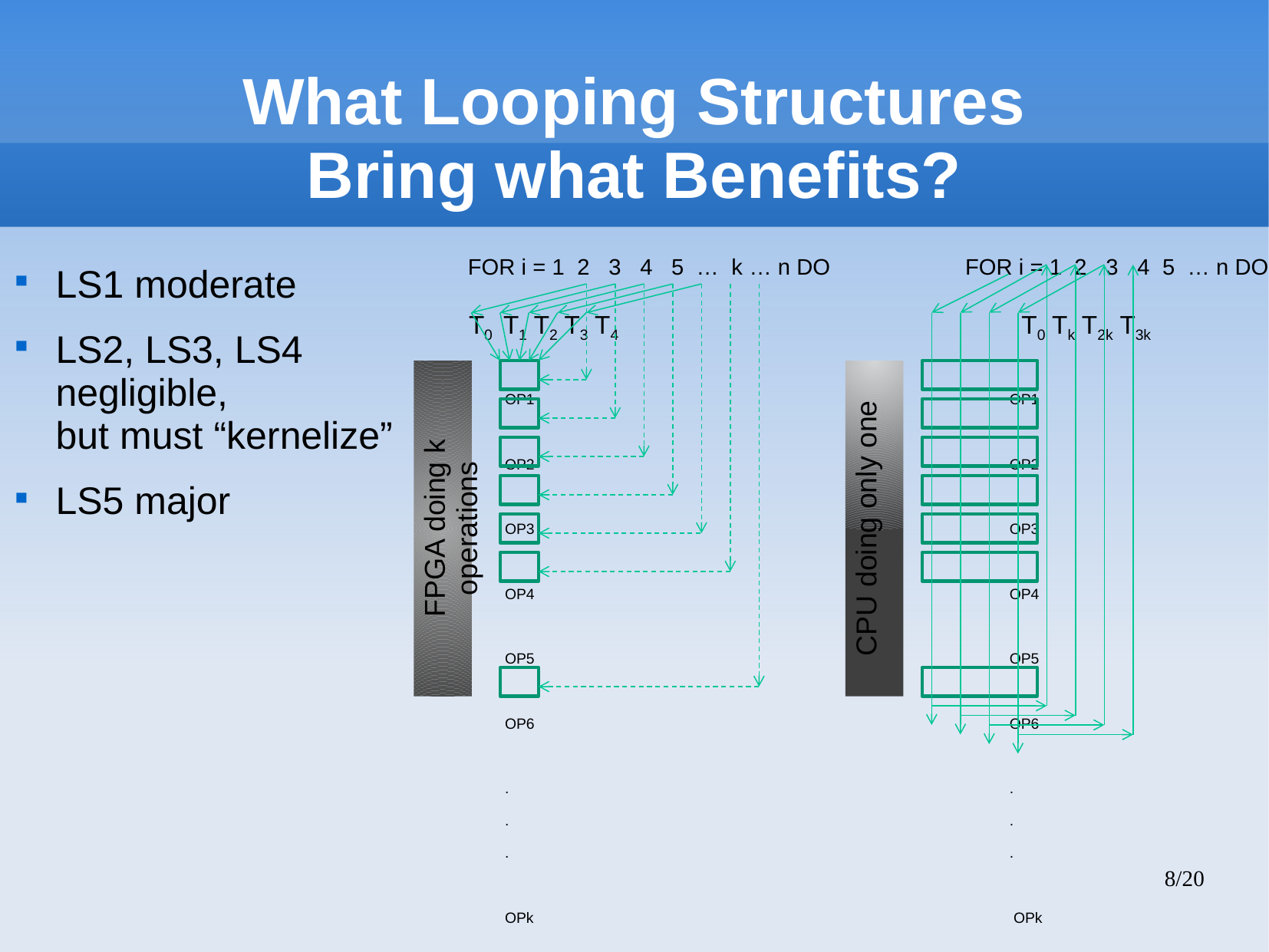

# What Looping Structures Bring what Benefits?
 FOR i = 1  2   3   4   5  …  k … n DO             	FOR i = 1  2   3   4  5  … n DO

 T0  T1 T2 T3 T4                     		        T0 Tk T2k T3k

	OP1				           OP1

	OP2				           OP2

	OP3				           OP3

	OP4				           OP4

	OP5				           OP5

	OP6			 	           OP6

	.				           .
	.				           .
	.				           .

	OPk 			 	            OPk

Tk Tk+1 Tk+2                                                                     	Tk T2k
1 result/clockMAX                                   	          T3k  T4k
								1 result/k*clockCPU
LS1 moderate
LS2, LS3, LS4
negligible,
but must “kernelize”
LS5 major
FPGA doing k operations

CPU doing only one

8/20